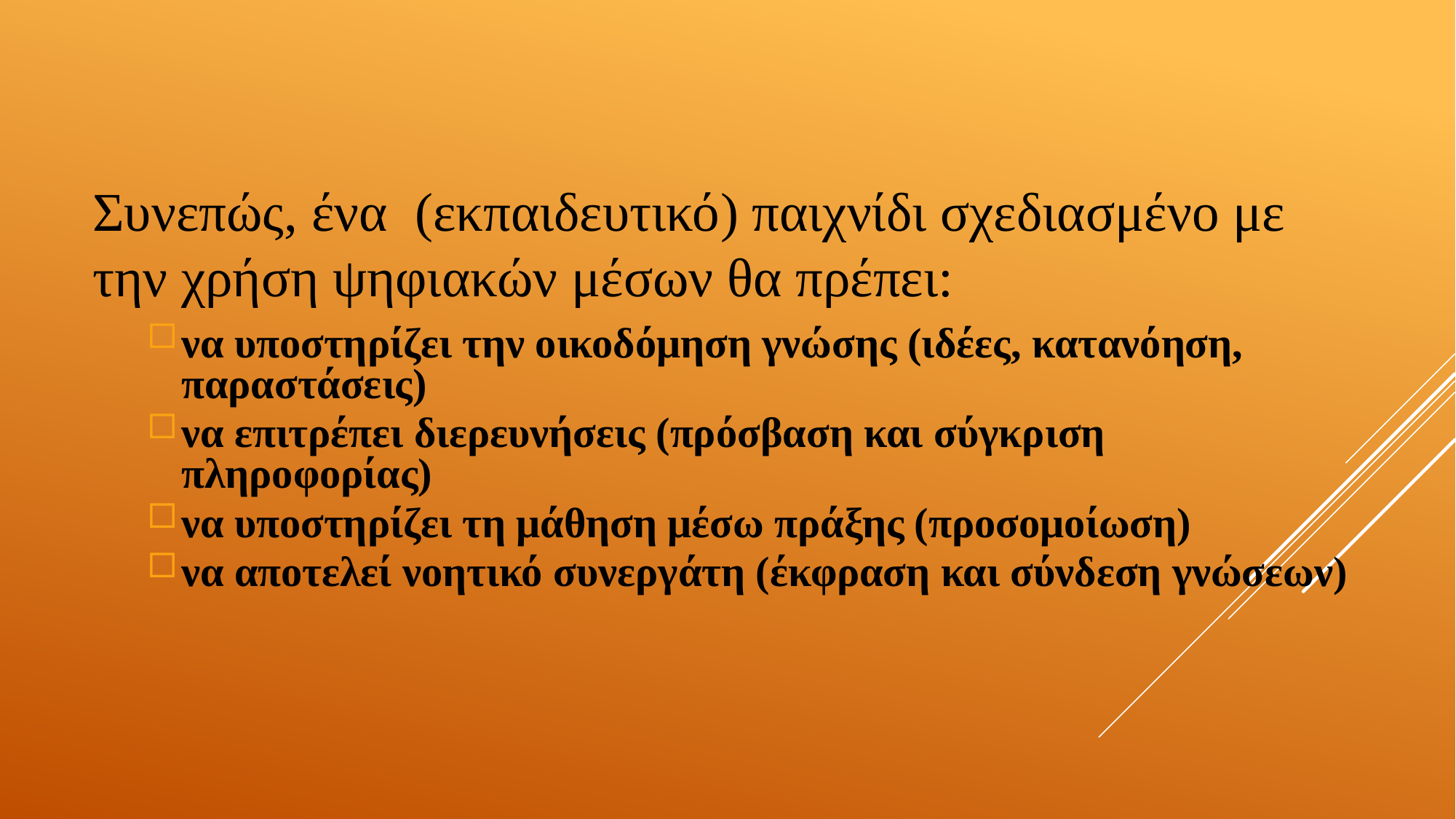

Συνεπώς, ένα  (εκπαιδευτικό) παιχνίδι σχεδιασμένο με την χρήση ψηφιακών μέσων θα πρέπει:
να υποστηρίζει την οικοδόμηση γνώσης (ιδέες, κατανόηση, παραστάσεις)
να επιτρέπει διερευνήσεις (πρόσβαση και σύγκριση πληροφορίας)
να υποστηρίζει τη μάθηση μέσω πράξης (προσομοίωση)
να αποτελεί νοητικό συνεργάτη (έκφραση και σύνδεση γνώσεων)